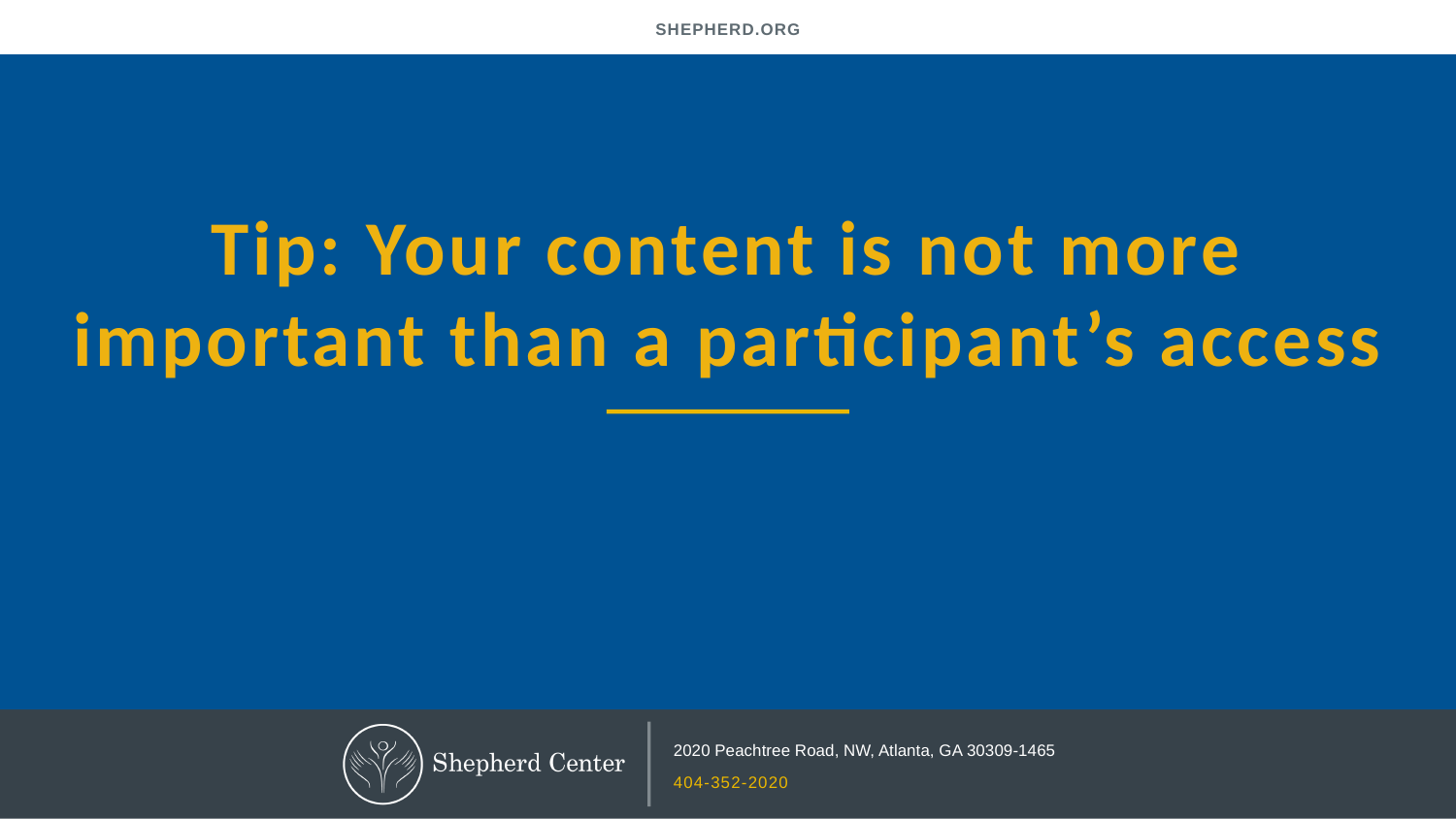

# Tip: Your content is not more important than a participant’s access